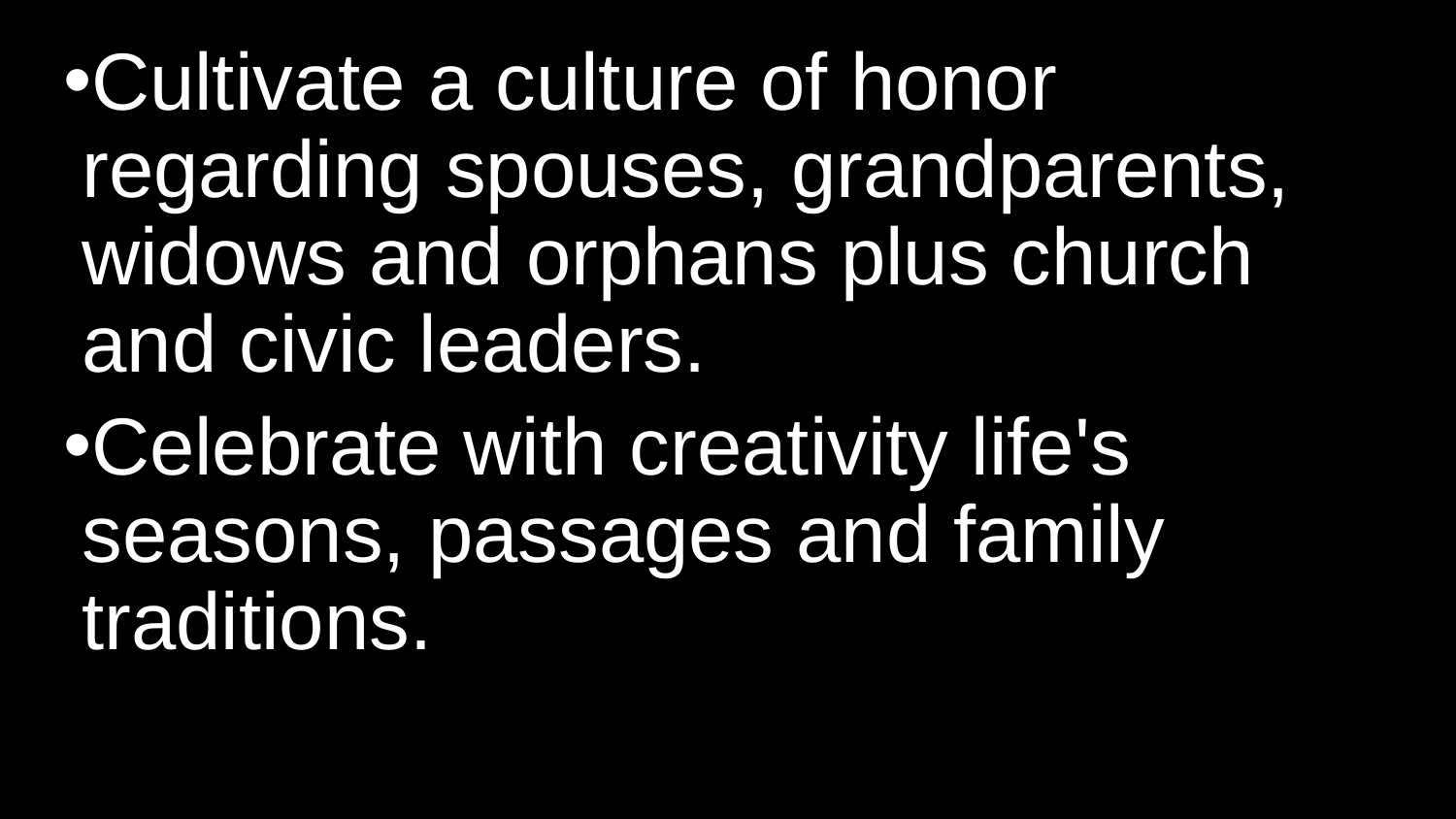

Cultivate a culture of honor regarding spouses, grandparents, widows and orphans plus church and civic leaders.
Celebrate with creativity life's seasons, passages and family traditions.